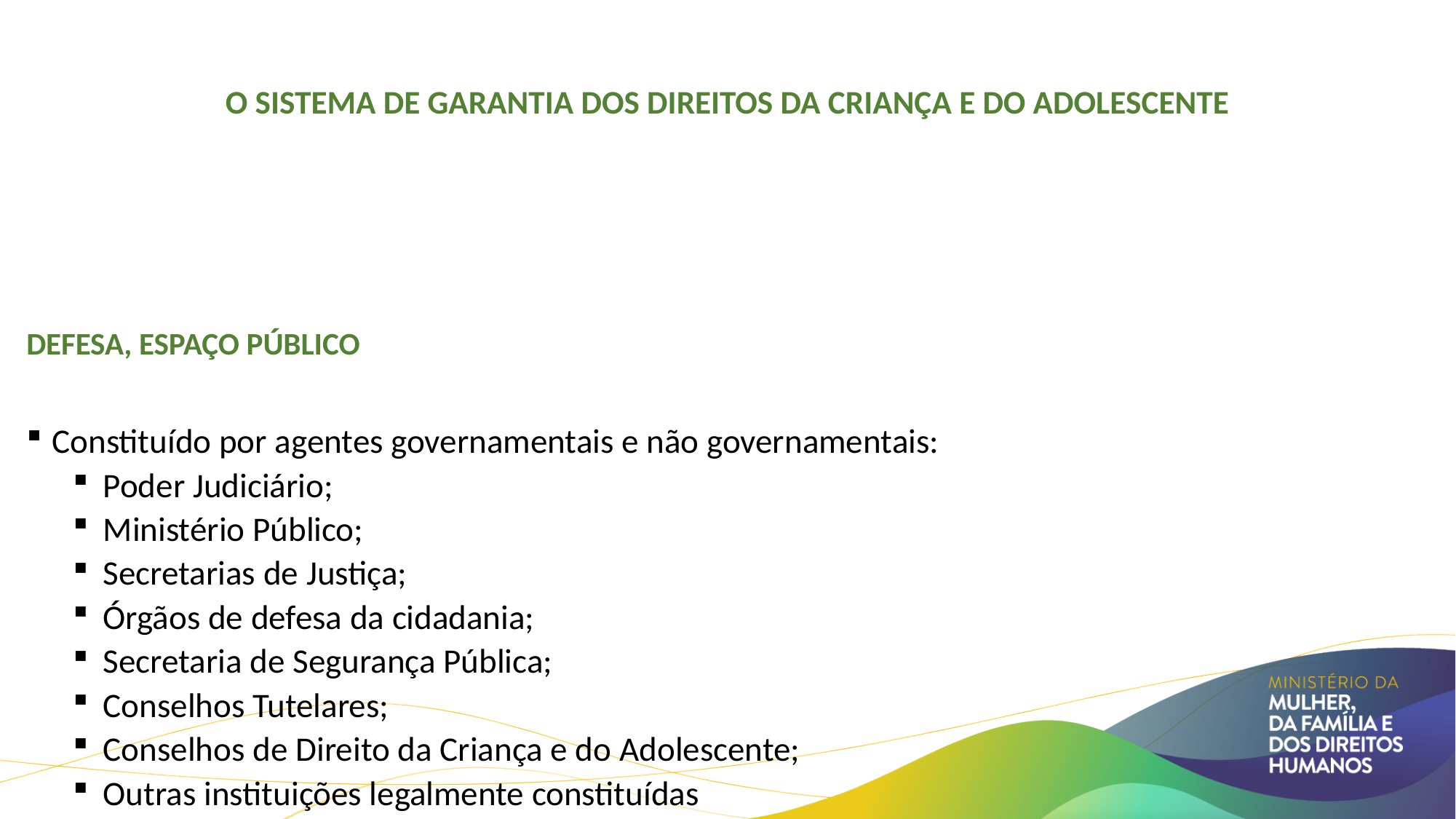

# O Sistema de garantia dos direitos da criança e do adolescente

Defesa, espaço público

Constituído por agentes governamentais e não governamentais:
Poder Judiciário;
Ministério Público;
Secretarias de Justiça;
Órgãos de defesa da cidadania;
Secretaria de Segurança Pública;
Conselhos Tutelares;
Conselhos de Direito da Criança e do Adolescente;
Outras instituições legalmente constituídas